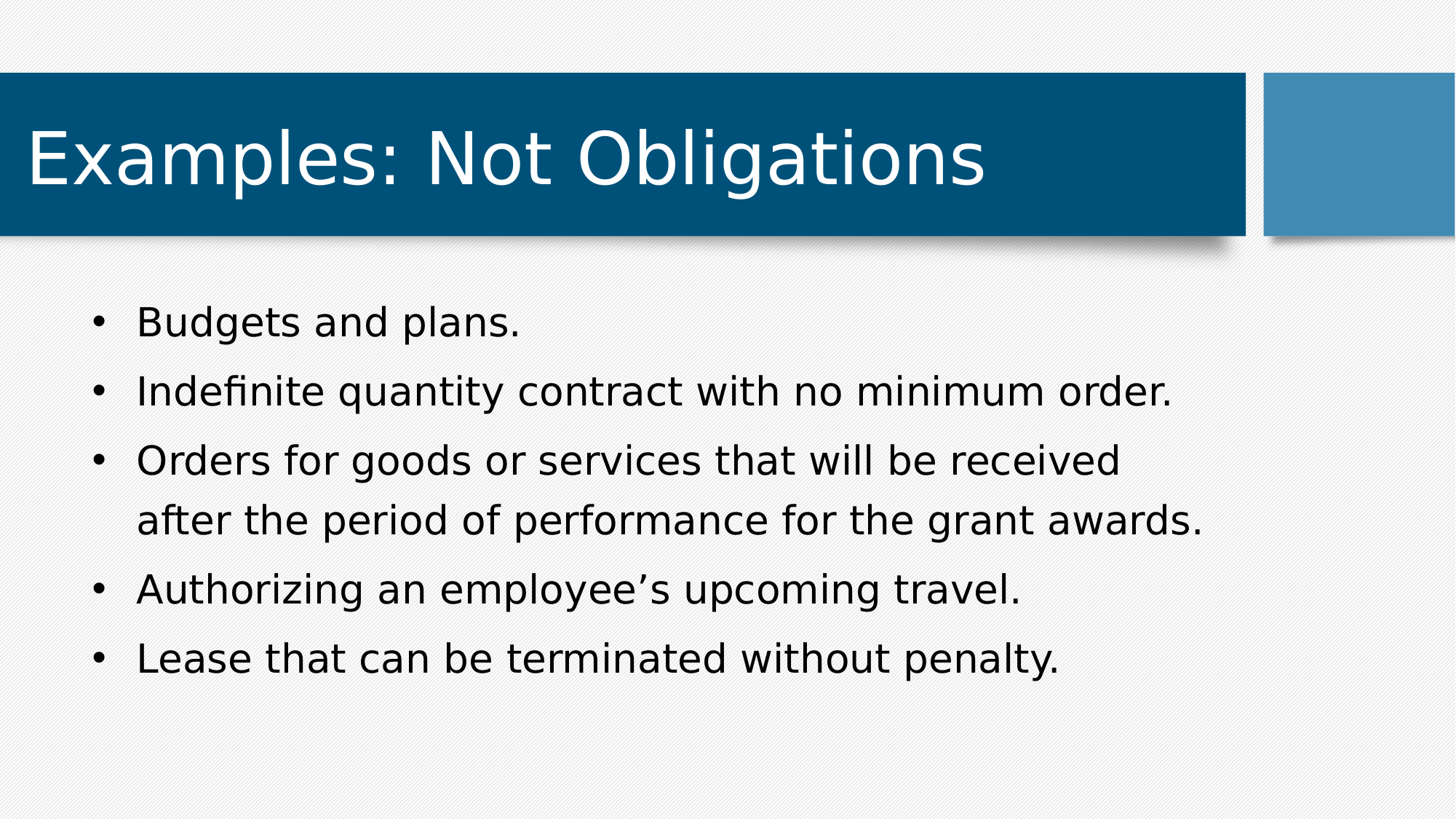

# Examples: Not Obligations
Budgets and plans.
Indefinite quantity contract with no minimum order.
Orders for goods or services that will be received after the period of performance for the grant awards.
Authorizing an employee’s upcoming travel.
Lease that can be terminated without penalty.